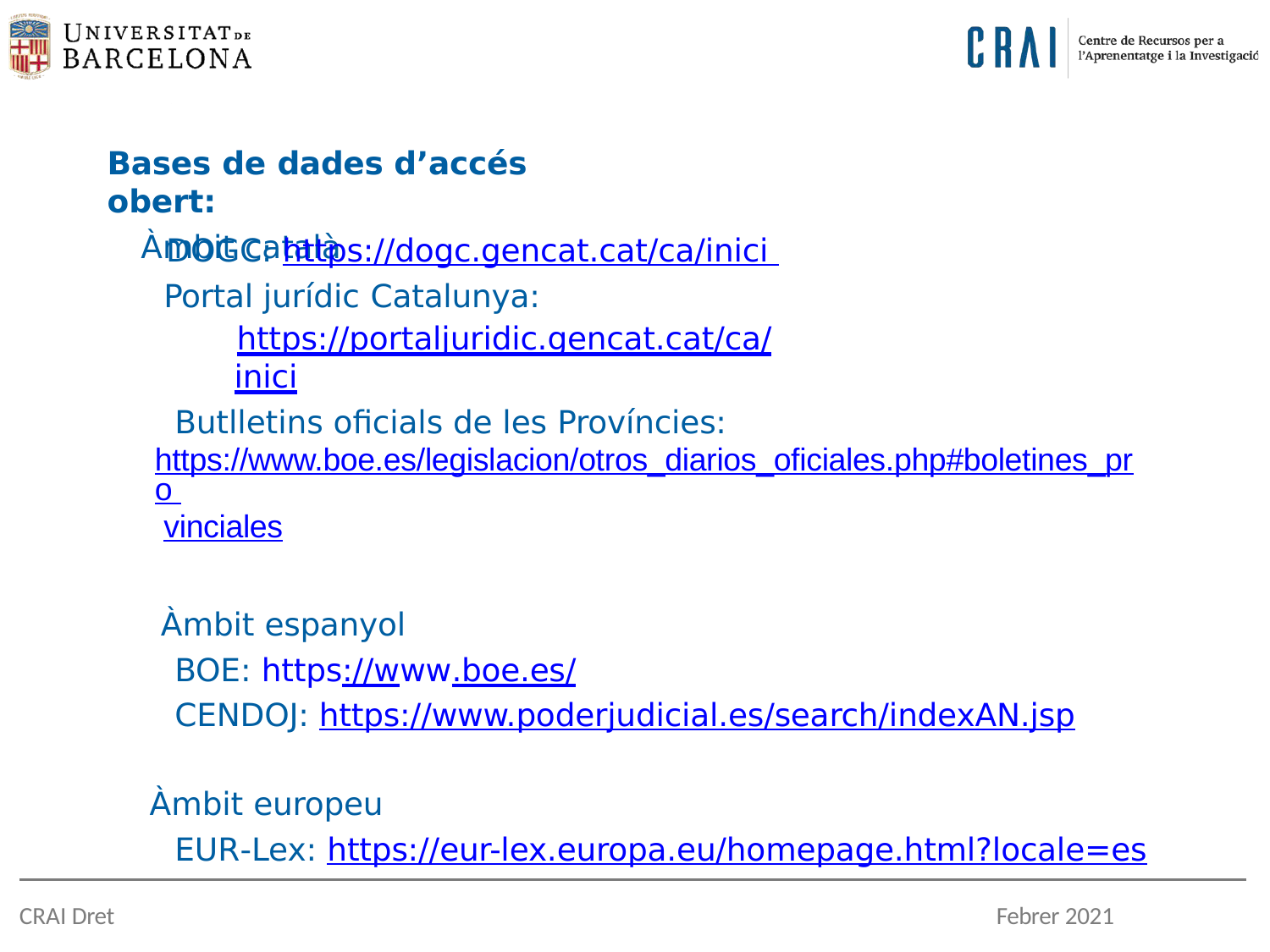

# Bases de dades d’accés obert:
Àmbit català
DOGC: https://dogc.gencat.cat/ca/inici  Portal jurídic Catalunya:
https://portaljuridic.gencat.cat/ca/inici
Butlletins oficials de les Províncies:  https://www.boe.es/legislacion/otros_diarios_oficiales.php#boletines_pro  vinciales

Àmbit espanyol
BOE: https://www.boe.es/
CENDOJ: https://www.poderjudicial.es/search/indexAN.jsp

Àmbit europeu
EUR-Lex: https://eur-lex.europa.eu/homepage.html?locale=es

CRAI Dret
Febrer 2021